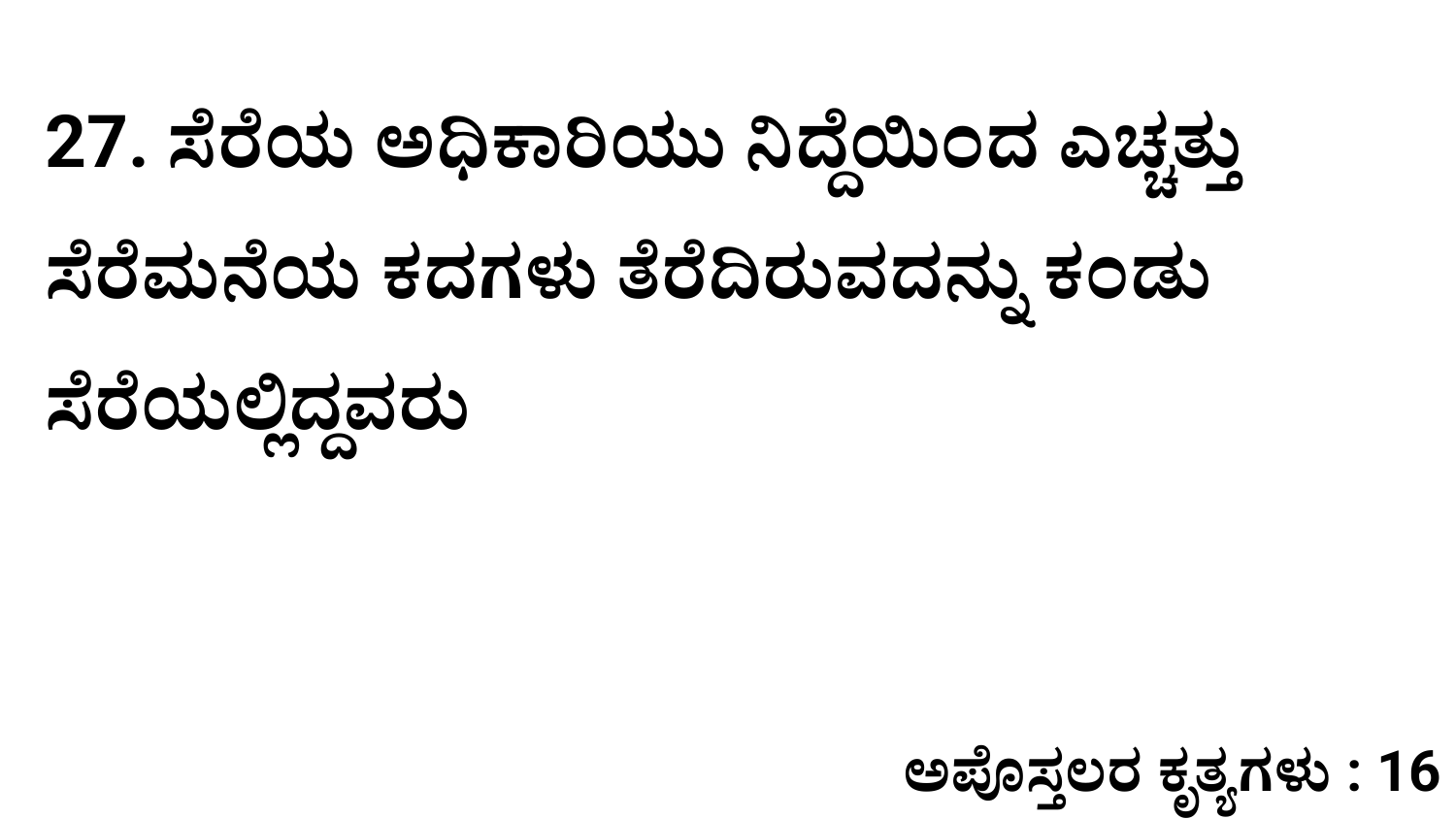

27. ಸೆರೆಯ ಅಧಿಕಾರಿಯು ನಿದ್ದೆಯಿಂದ ಎಚ್ಚತ್ತು ಸೆರೆಮನೆಯ ಕದಗಳು ತೆರೆದಿರುವದನ್ನು ಕಂಡು ಸೆರೆಯಲ್ಲಿದ್ದವರು
ಅಪೊಸ್ತಲರ ಕೃತ್ಯಗಳು : 16